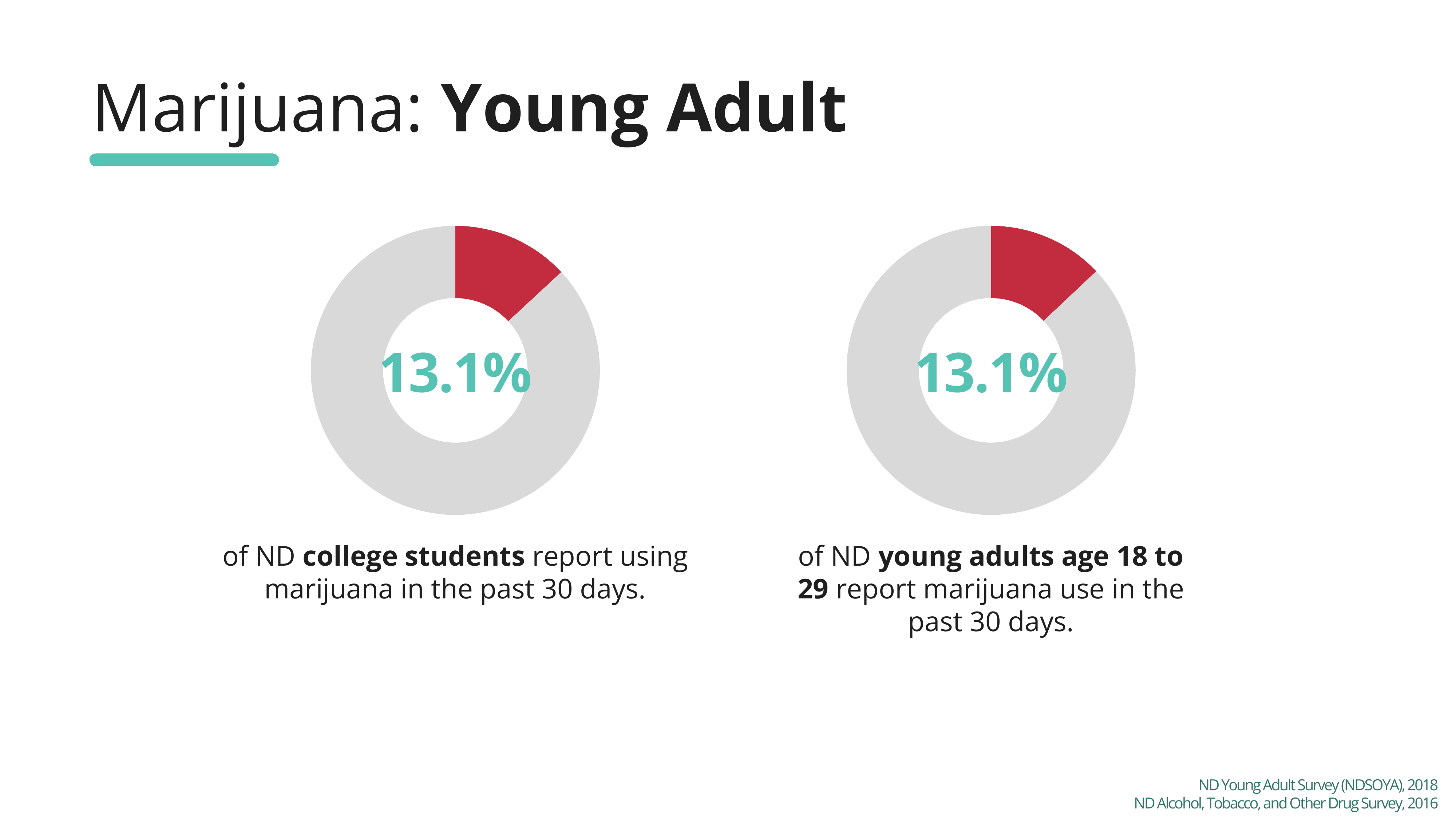

Marijuana: Young Adult

### Chart

| Category | Sales |
|---|---|
| 1st Qtr | 13.1 |
| 2nd Qtr | 86.9 |
13.1%

### Chart

| Category | Sales |
|---|---|
| 1st Qtr | 13.1 |
| 2nd Qtr | 87.9 |
13.1%

of ND college students report using marijuana in the past 30 days.
of ND young adults age 18 to 29 report marijuana use in the past 30 days.
ND Young Adult Survey (NDSOYA), 2018
ND Alcohol, Tobacco, and Other Drug Survey, 2016